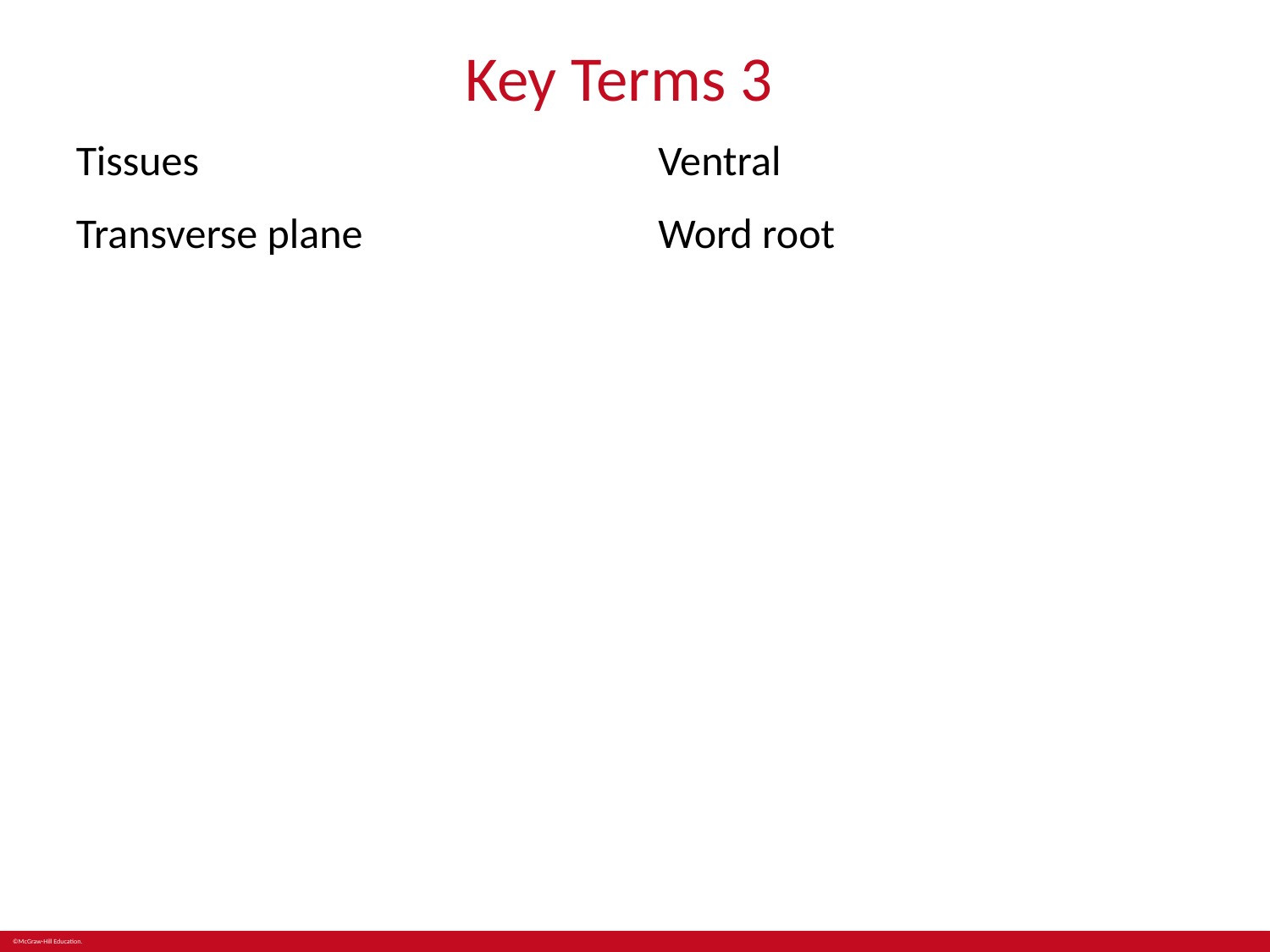

# Key Terms 32
Tissues
Transverse plane
Ventral
Word root